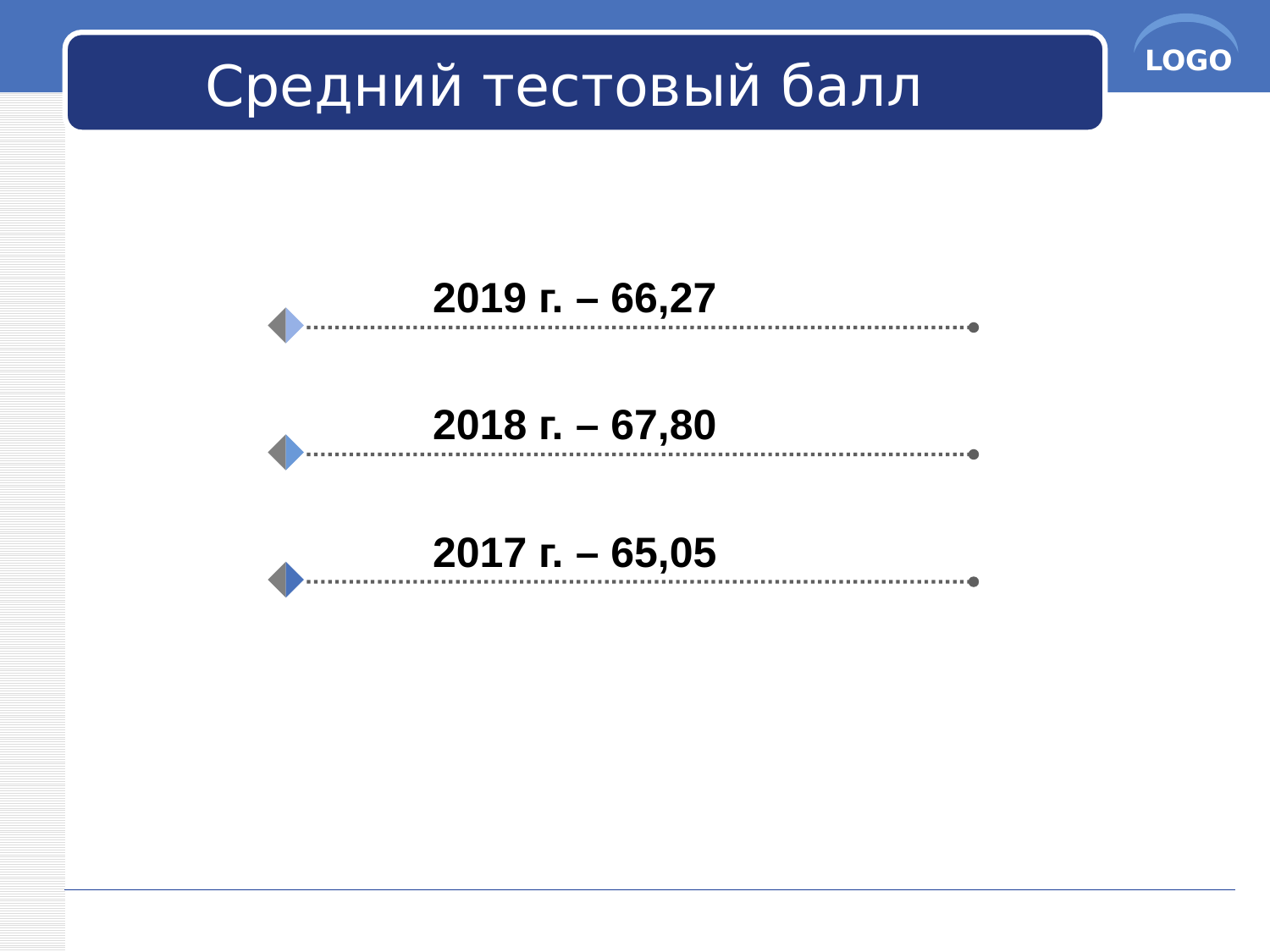

# Средний тестовый балл
2019 г. – 66,27

2018 г. – 67,80

2017 г. – 65,05